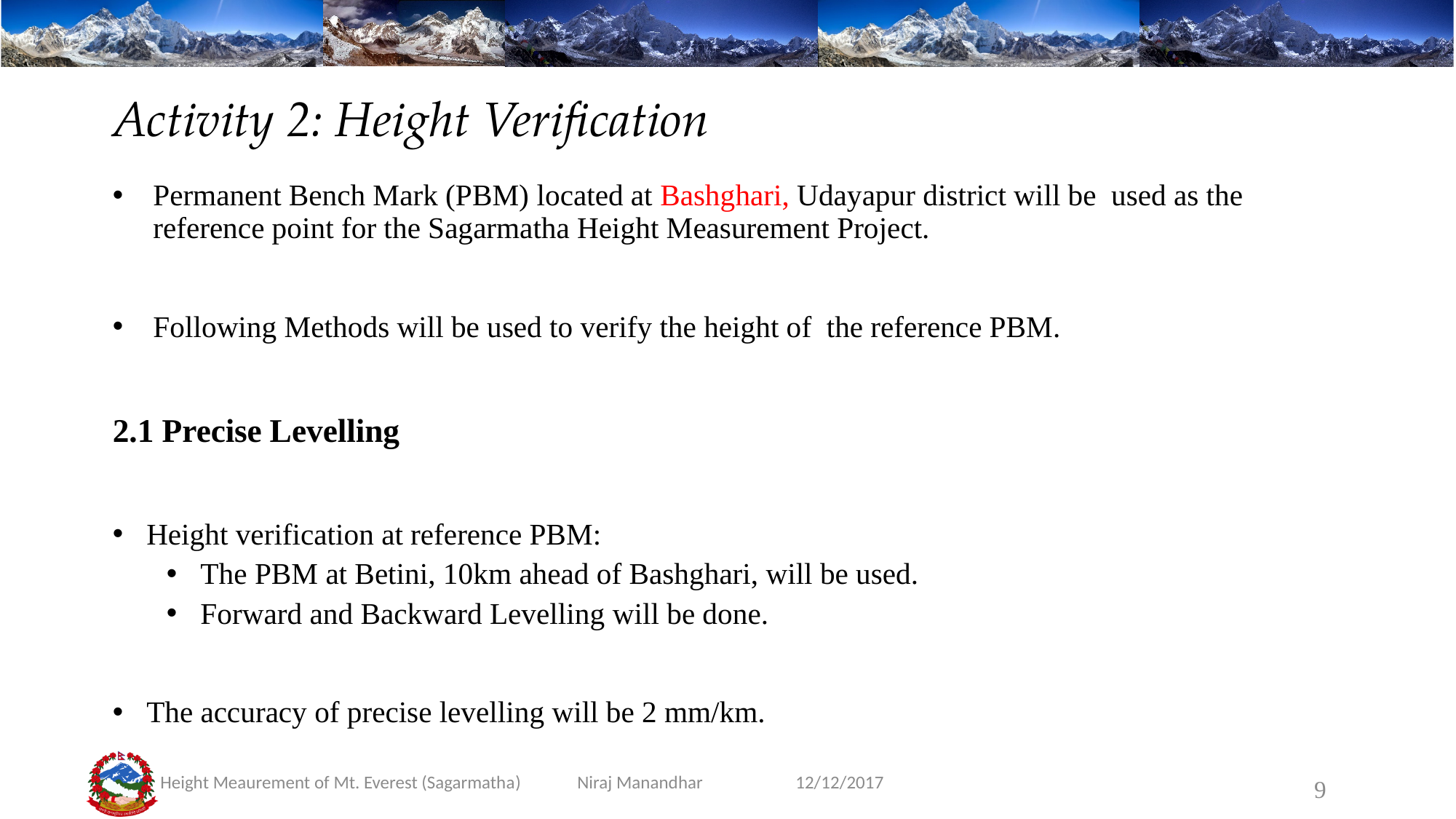

# Activity 2: Height Verification
Permanent Bench Mark (PBM) located at Bashghari, Udayapur district will be  used as the reference point for the Sagarmatha Height Measurement Project.

Following Methods will be used to verify the height of  the reference PBM.

2.1 Precise Levelling

Height verification at reference PBM:
	The PBM at Betini, 10km ahead of Bashghari, will be used.
	Forward and Backward Levelling will be done.

The accuracy of precise levelling will be 2 mm/km.

9